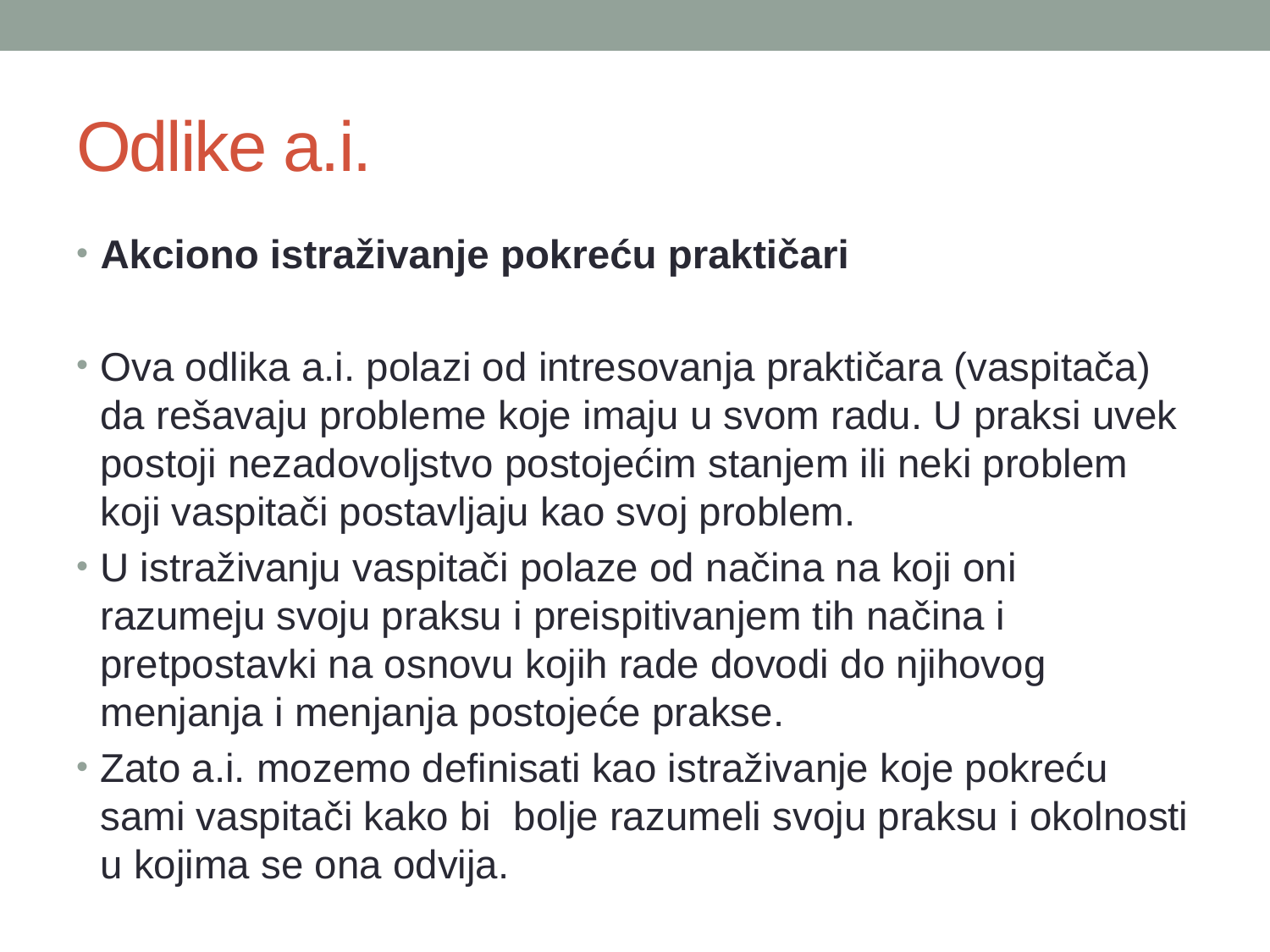

# Odlike a.i.
Akciono istraživanje pokreću praktičari

Ova odlika a.i. polazi od intresovanja praktičara (vaspitača) da rešavaju probleme koje imaju u svom radu. U praksi uvek postoji nezadovoljstvo postojećim stanjem ili neki problem koji vaspitači postavljaju kao svoj problem.
U istraživanju vaspitači polaze od načina na koji oni razumeju svoju praksu i preispitivanjem tih načina i pretpostavki na osnovu kojih rade dovodi do njihovog menjanja i menjanja postojeće prakse.
Zato a.i. mozemo definisati kao istraživanje koje pokreću sami vaspitači kako bi  bolje razumeli svoju praksu i okolnosti u kojima se ona odvija.